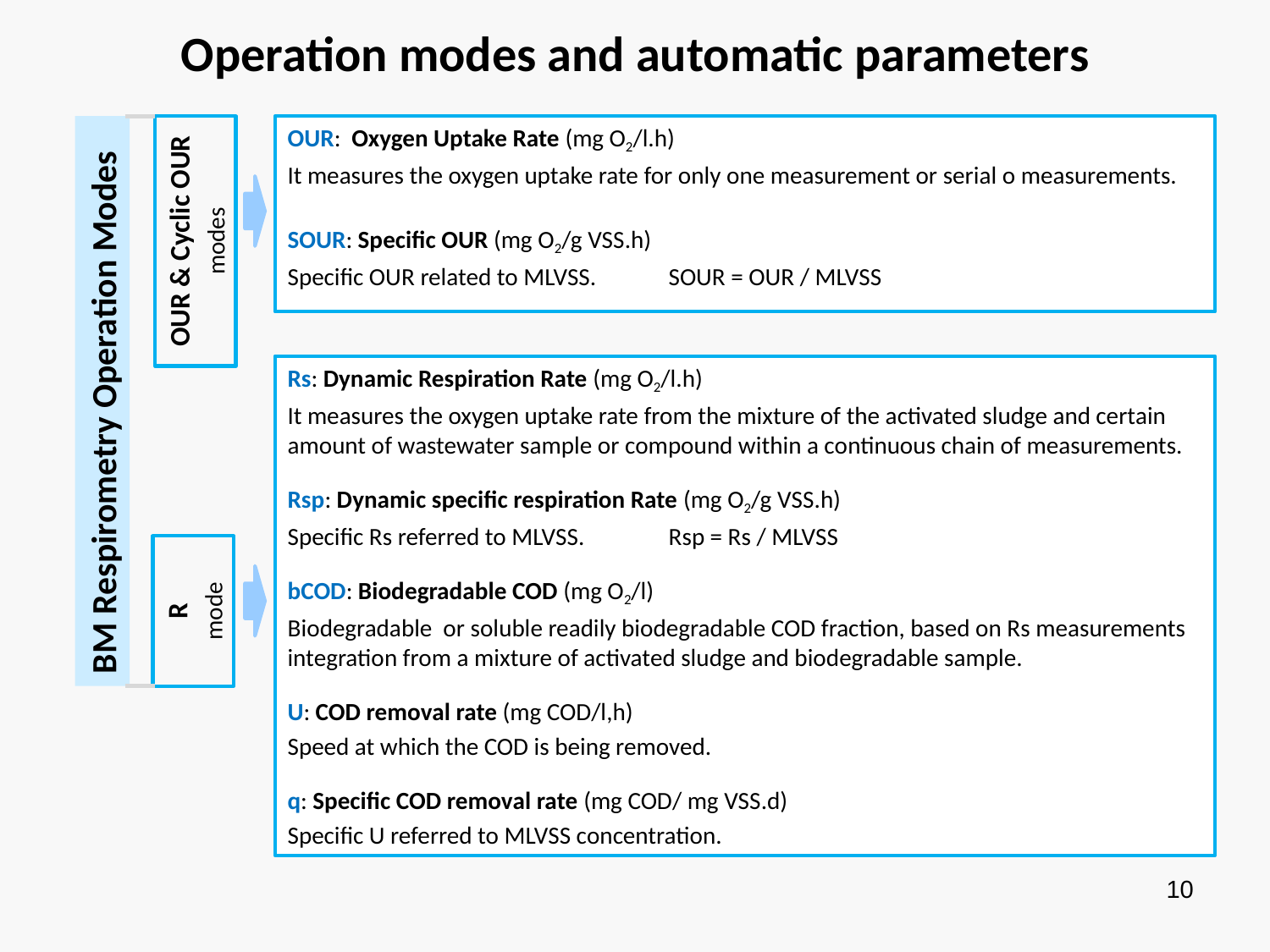

Operation modes and automatic parameters
OUR:  Oxygen Uptake Rate (mg O2/l.h)
It measures the oxygen uptake rate for only one measurement or serial o measurements.

SOUR: Specific OUR (mg O2/g VSS.h)
Specific OUR related to MLVSS.	SOUR = OUR / MLVSS

OUR & Cyclic OUR
modes
Rs: Dynamic Respiration Rate (mg O2/l.h)
It measures the oxygen uptake rate from the mixture of the activated sludge and certain amount of wastewater sample or compound within a continuous chain of measurements.

Rsp: Dynamic specific respiration Rate (mg O2/g VSS.h)
Specific Rs referred to MLVSS.	Rsp = Rs / MLVSS

bCOD: Biodegradable COD (mg O2/l)
Biodegradable  or soluble readily biodegradable COD fraction, based on Rs measurements integration from a mixture of activated sludge and biodegradable sample.

U: COD removal rate (mg COD/l,h)
Speed at which the COD is being removed.

q: Specific COD removal rate (mg COD/ mg VSS.d)
Specific U referred to MLVSS concentration.
BM Respirometry Operation Modes

R
mode
10